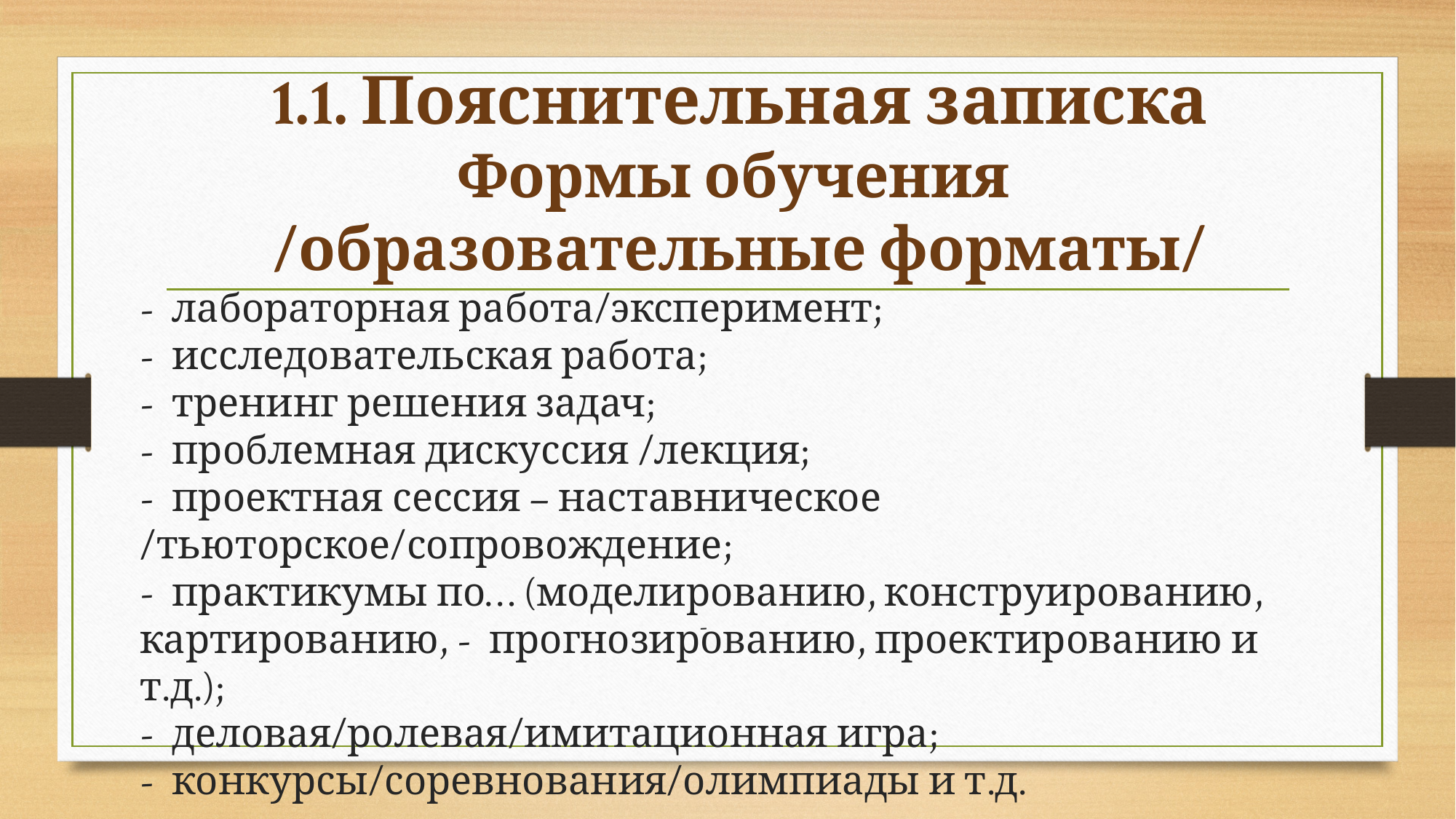

1.1. Пояснительная записка
Формы обучения
/образовательные форматы/
-  лабораторная работа/эксперимент;
-  исследовательская работа;
-  тренинг решения задач;
-  проблемная дискуссия /лекция;
-  проектная сессия – наставническое /тьюторское/сопровождение;
-  практикумы по… (моделированию, конструированию, картированию, -  прогнозированию, проектированию и т.д.);
-  деловая/ролевая/имитационная игра;
-  конкурсы/соревнования/олимпиады и т.д.

# -